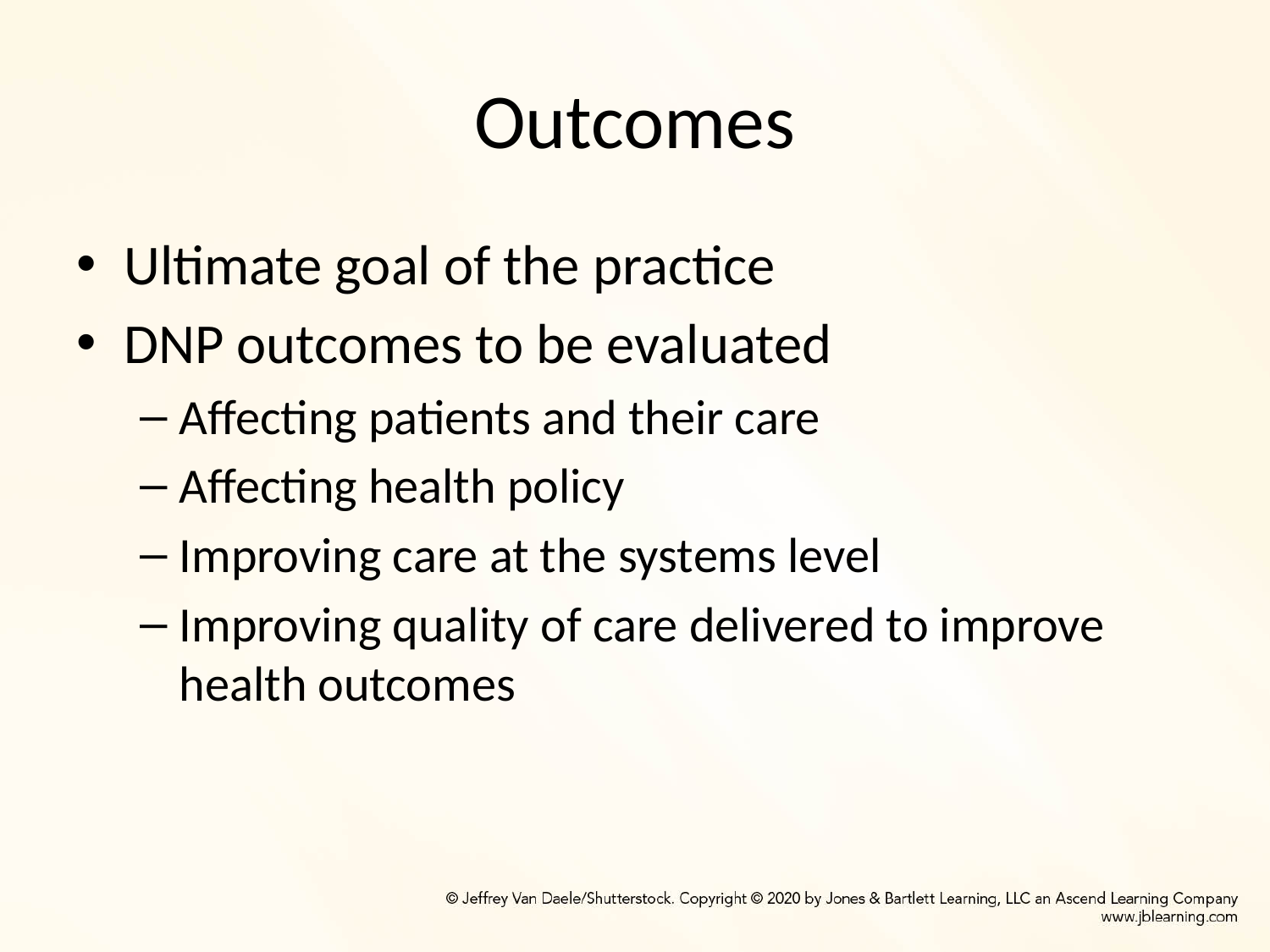

# Outcomes
Ultimate goal of the practice
DNP outcomes to be evaluated
Affecting patients and their care
Affecting health policy
Improving care at the systems level
Improving quality of care delivered to improve health outcomes